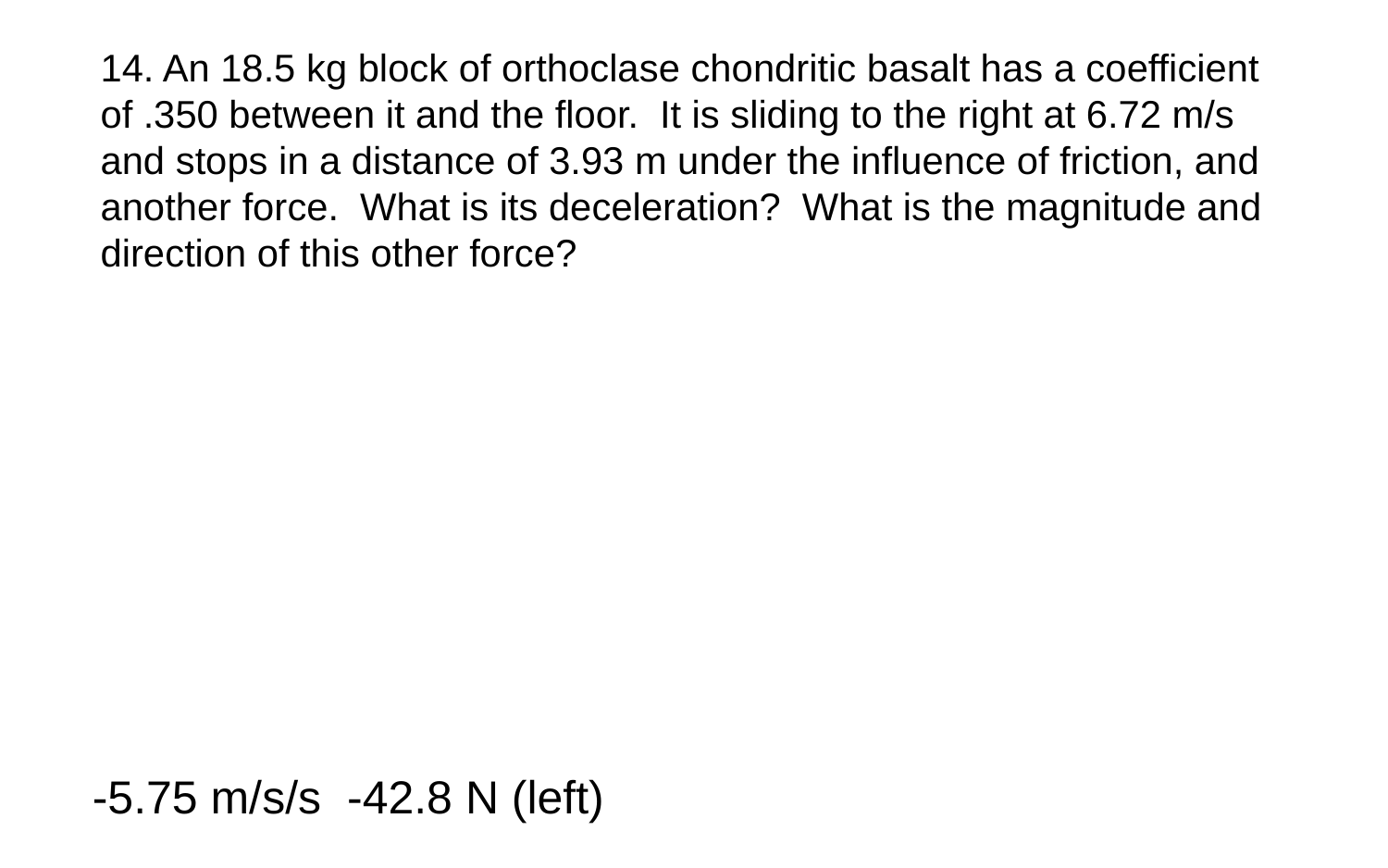

14. An 18.5 kg block of orthoclase chondritic basalt has a coefficient of .350 between it and the floor.  It is sliding to the right at 6.72 m/s and stops in a distance of 3.93 m under the influence of friction, and another force.  What is its deceleration?  What is the magnitude and direction of this other force?

-5.75 m/s/s  -42.8 N (left)